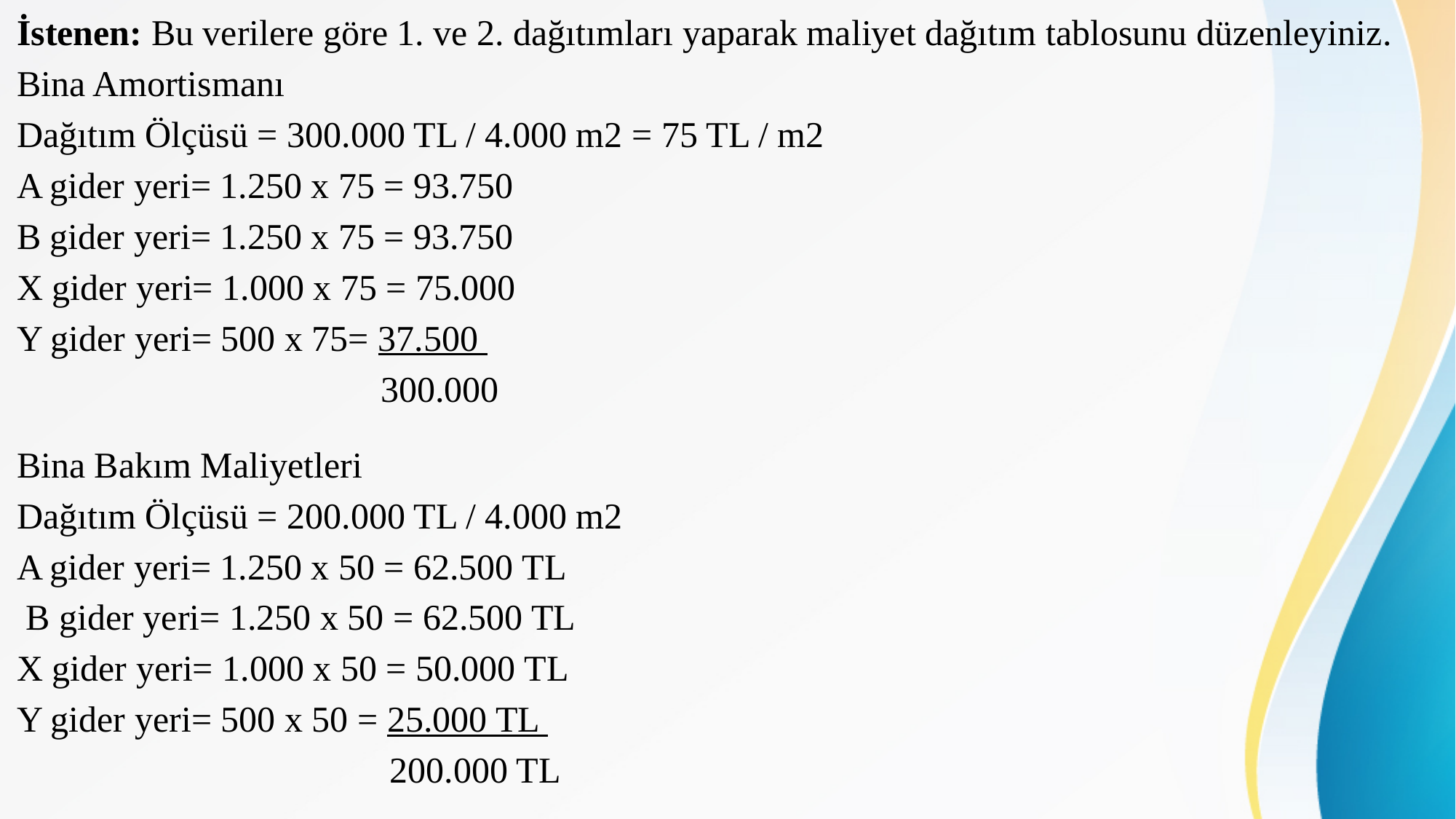

İstenen: Bu verilere göre 1. ve 2. dağıtımları yaparak maliyet dağıtım tablosunu düzenleyiniz.
Bina Amortismanı
Dağıtım Ölçüsü = 300.000 TL / 4.000 m2 = 75 TL / m2
A gider yeri= 1.250 x 75 = 93.750
B gider yeri= 1.250 x 75 = 93.750
X gider yeri= 1.000 x 75 = 75.000
Y gider yeri= 500 x 75= 37.500
                                        300.000

Bina Bakım Maliyetleri
Dağıtım Ölçüsü = 200.000 TL / 4.000 m2
A gider yeri= 1.250 x 50 = 62.500 TL
 B gider yeri= 1.250 x 50 = 62.500 TL
X gider yeri= 1.000 x 50 = 50.000 TL
Y gider yeri= 500 x 50 = 25.000 TL
                                         200.000 TL